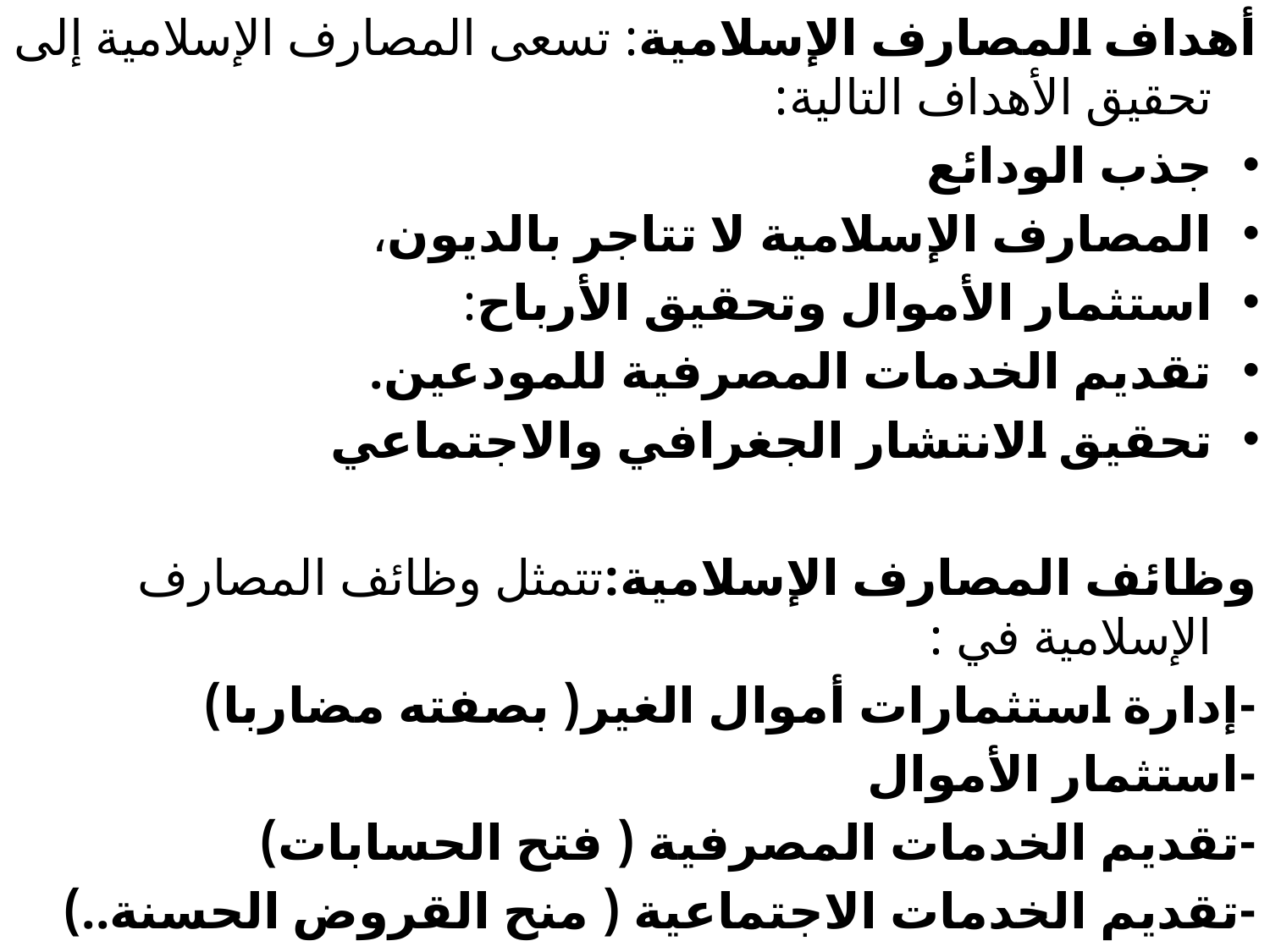

أهداف المصارف الإسلامية: تسعى المصارف الإسلامية إلى تحقيق الأهداف التالية:
جذب الودائع
المصارف الإسلامية لا تتاجر بالديون،
استثمار الأموال وتحقيق الأرباح:
تقديم الخدمات المصرفية للمودعين.
تحقيق الانتشار الجغرافي والاجتماعي

وظائف المصارف الإسلامية:تتمثل وظائف المصارف الإسلامية في :
-إدارة استثمارات أموال الغير( بصفته مضاربا)
-استثمار الأموال
-تقديم الخدمات المصرفية ( فتح الحسابات)
-تقديم الخدمات الاجتماعية ( منح القروض الحسنة..)